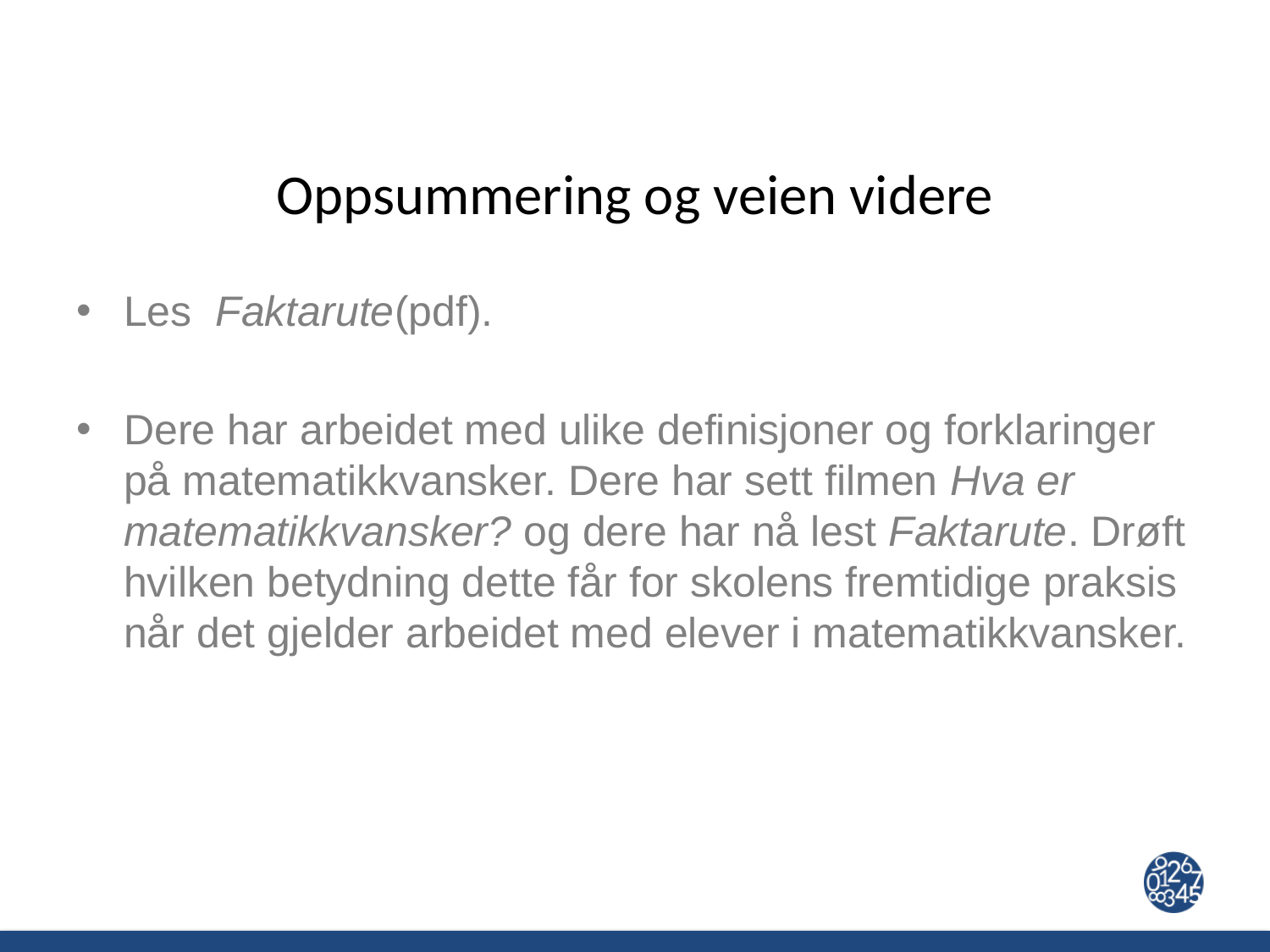

# Oppsummering og veien videre
Les  Faktarute(pdf).

Dere har arbeidet med ulike definisjoner og forklaringer på matematikkvansker. Dere har sett filmen Hva er matematikkvansker? og dere har nå lest Faktarute. Drøft hvilken betydning dette får for skolens fremtidige praksis når det gjelder arbeidet med elever i matematikkvansker.